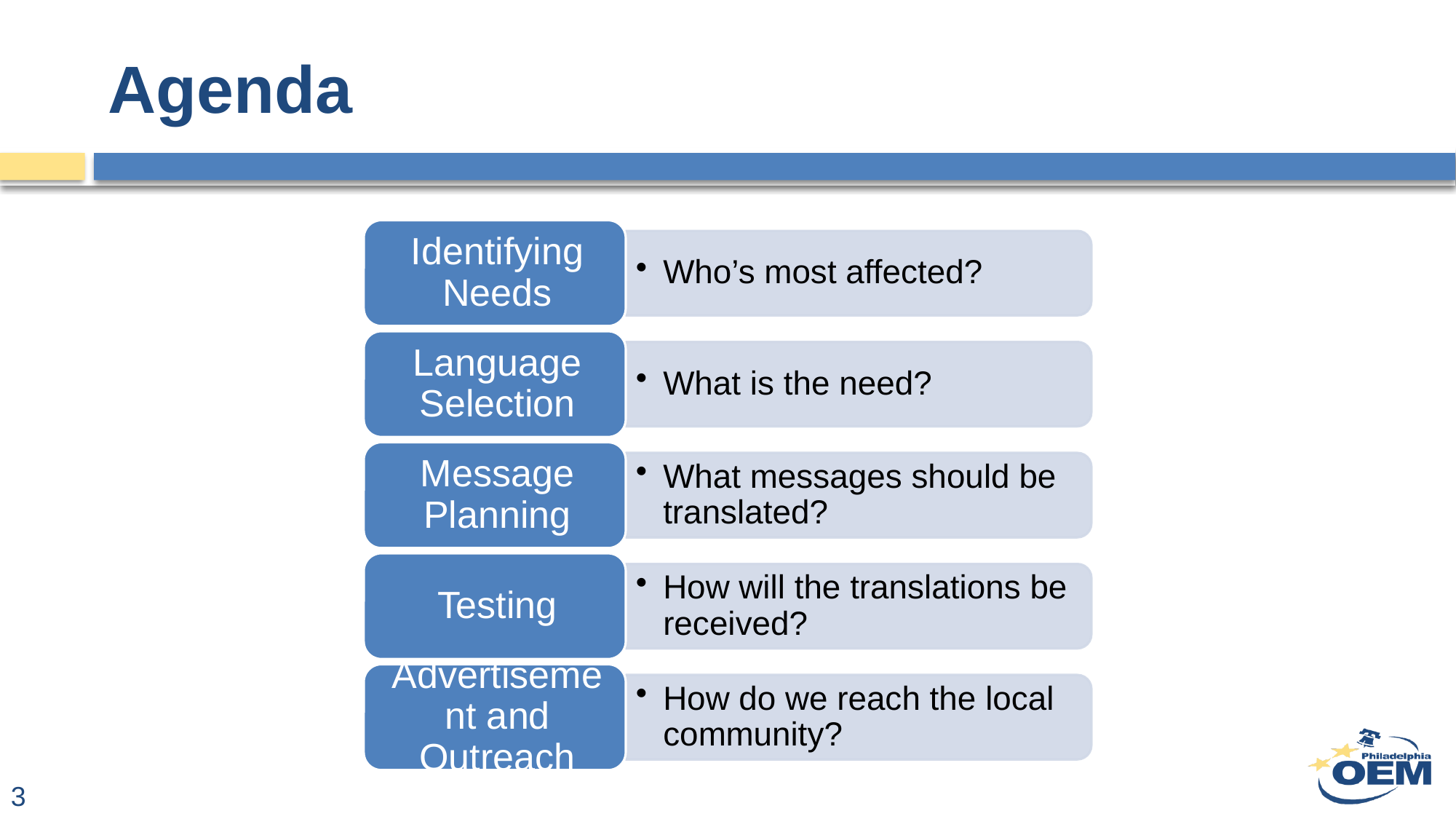

# Agenda
Who’s most affected?
Identifying Needs
What is the need?
Language Selection
What messages should be translated?
Message Planning
How will the translations be received?
Testing
How do we reach the local community?
Advertisement and Outreach